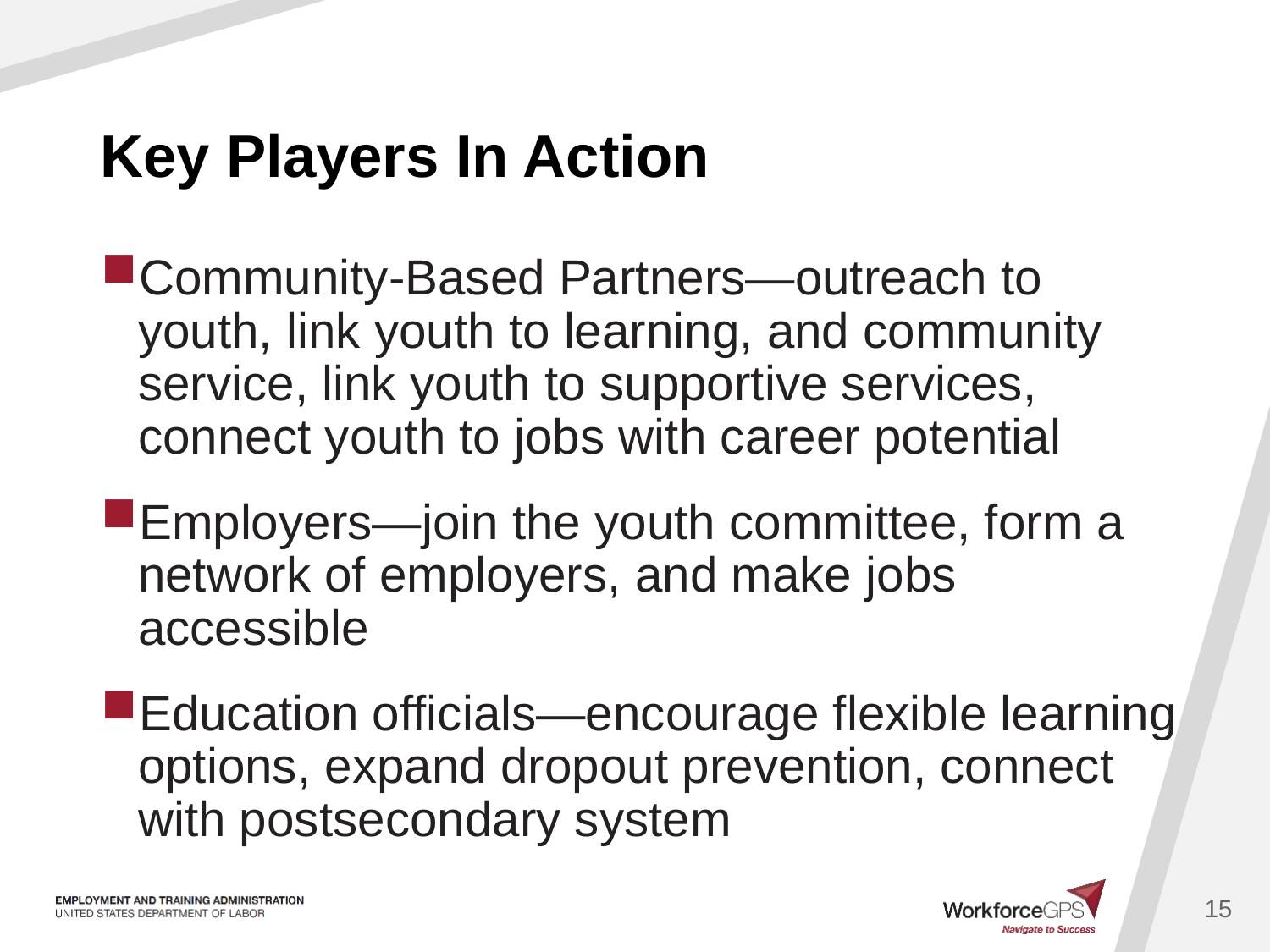

# Key Players In Action
Community-Based Partners—outreach to youth, link youth to learning, and community service, link youth to supportive services, connect youth to jobs with career potential
Employers—join the youth committee, form a network of employers, and make jobs accessible
Education officials—encourage flexible learning options, expand dropout prevention, connect with postsecondary system

15